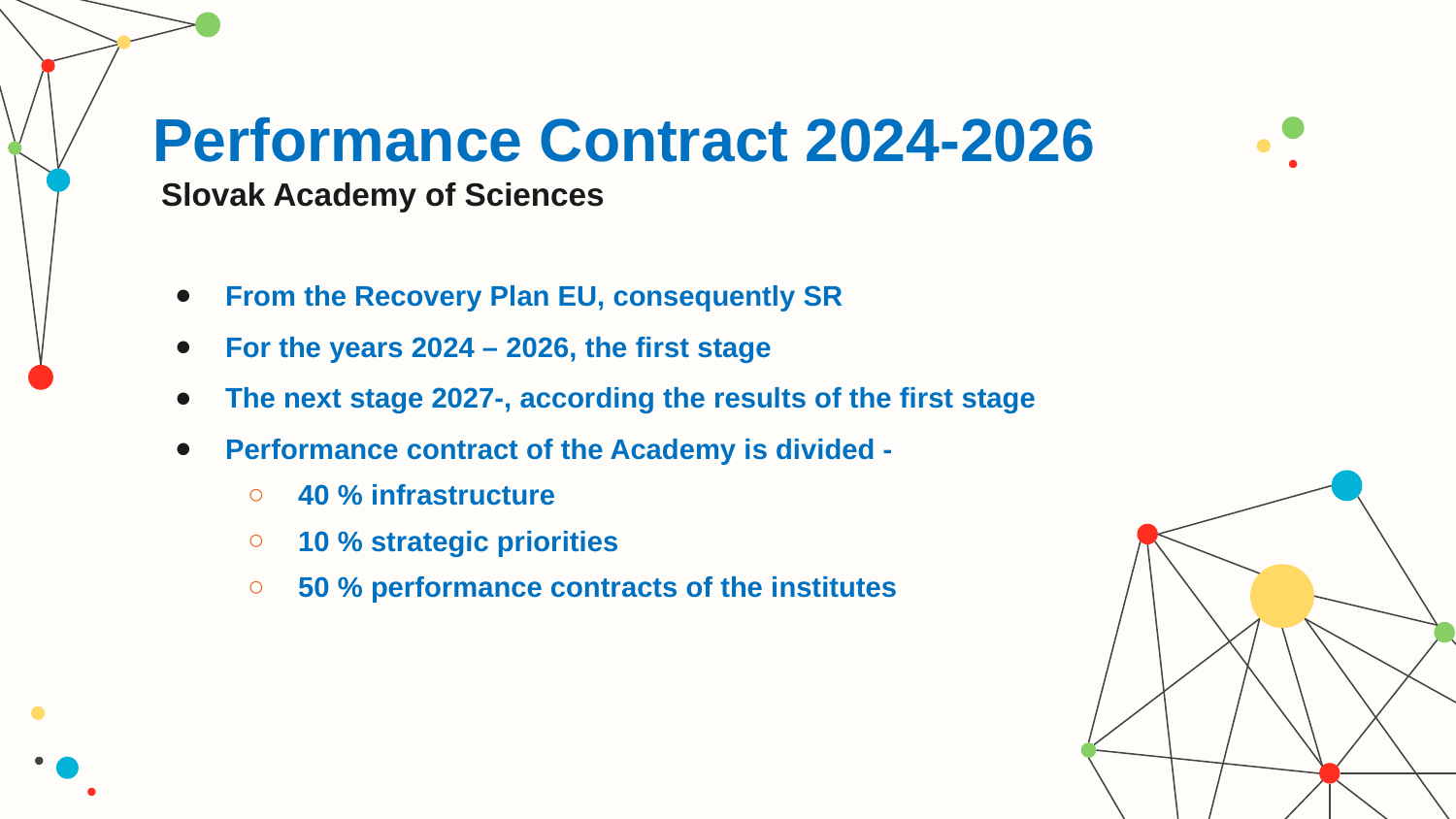

# Performance Contract 2024-2026 Slovak Academy of Sciences

From the Recovery Plan EU, consequently SR
For the years 2024 – 2026, the first stage
The next stage 2027-, according the results of the first stage
Performance contract of the Academy is divided -
40 % infrastructure
10 % strategic priorities
50 % performance contracts of the institutes